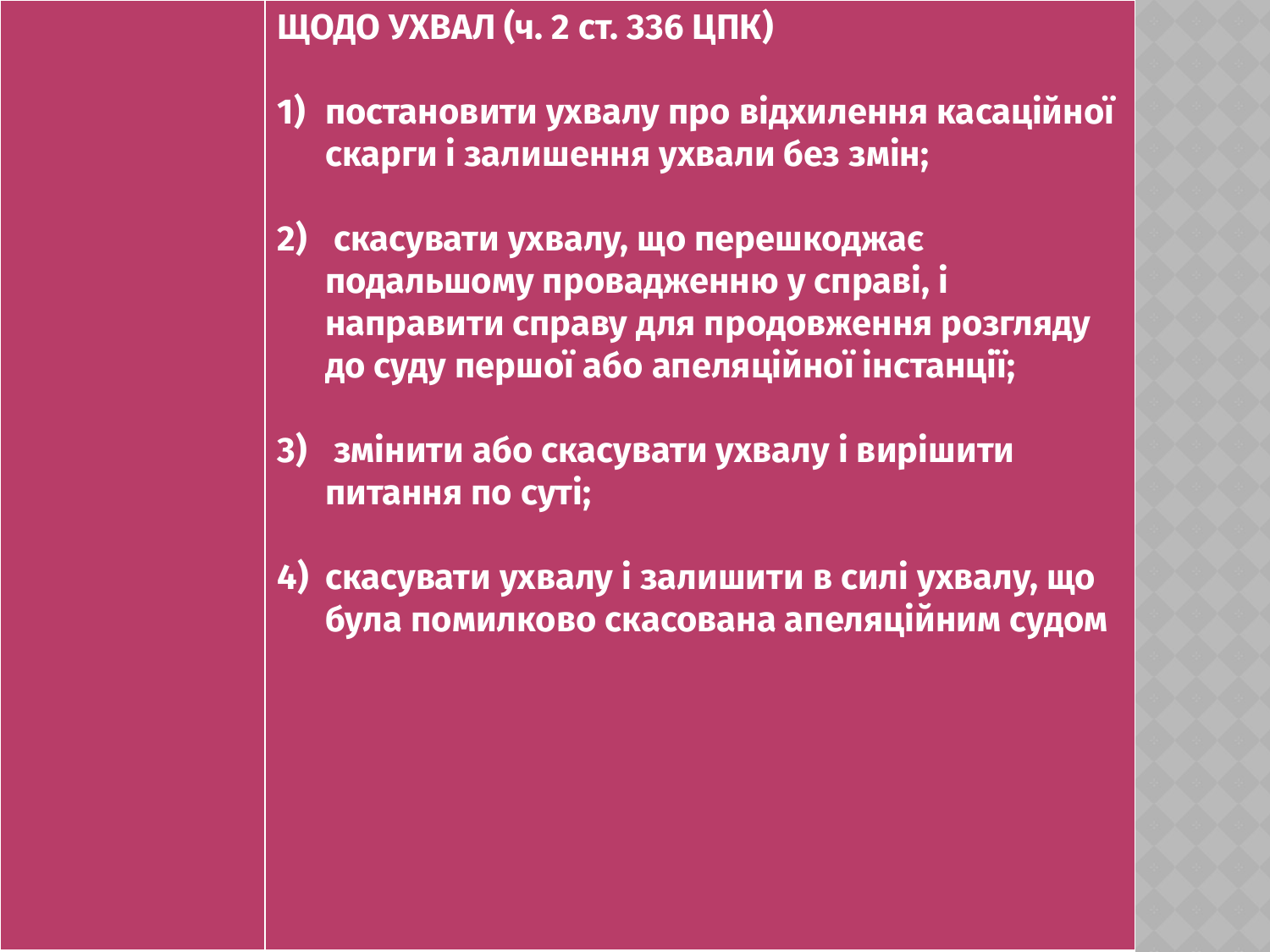

|  | ЩОДО УХВАЛ (ч. 2 ст. 336 ЦПК) постановити ухвалу про відхилення касаційної скарги і залишення ухвали без змін; скасувати ухвалу, що перешкоджає подальшому провадженню у справі, і направити справу для продовження розгляду до суду першої або апеляційної інстанції; змінити або скасувати ухвалу і вирішити питання по суті; скасувати ухвалу і залишити в силі ухвалу, що була помилково скасована апеляційним судом |
| --- | --- |